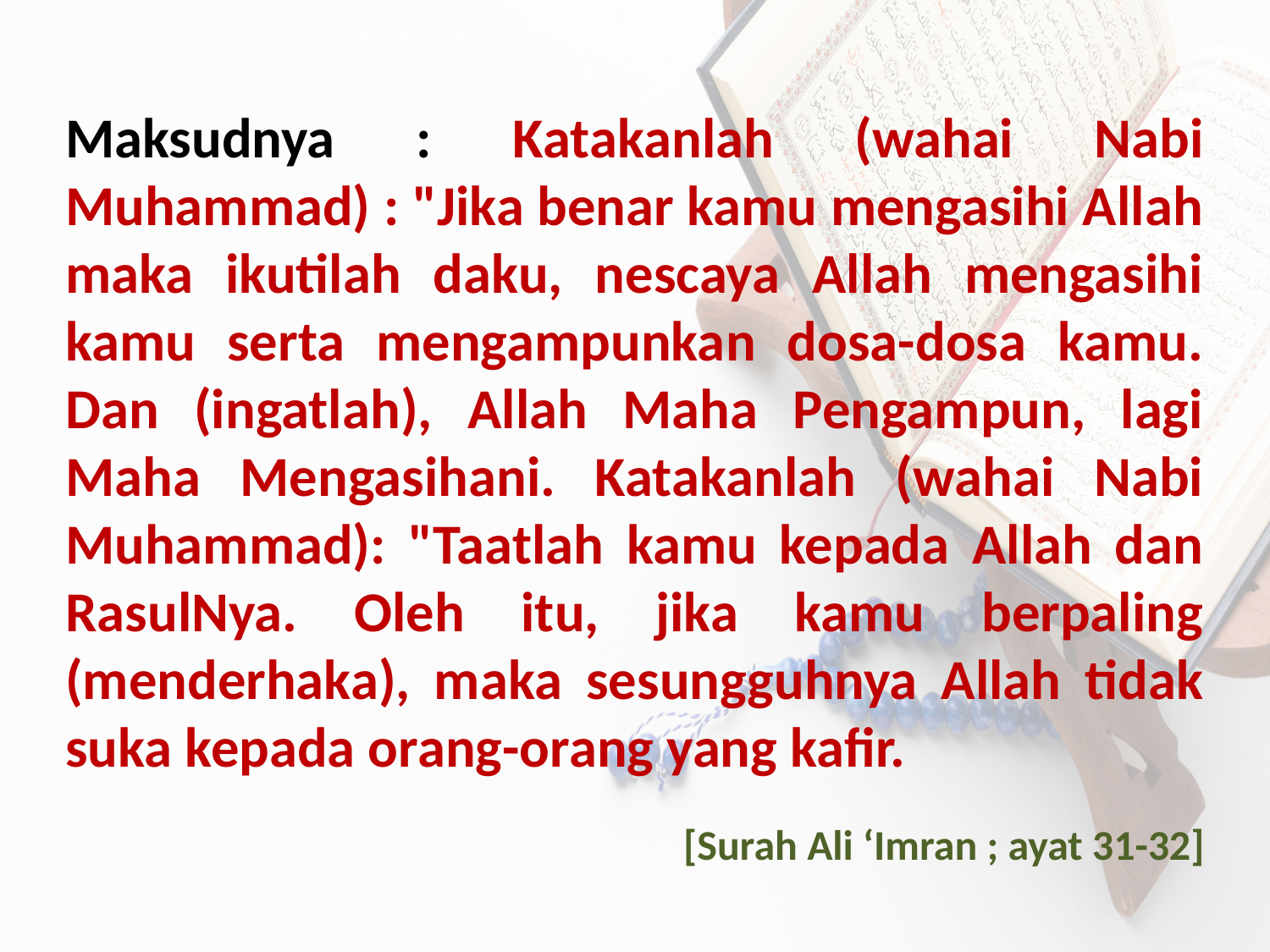

Maksudnya : Katakanlah (wahai Nabi Muhammad) : "Jika benar kamu mengasihi Allah maka ikutilah daku, nescaya Allah mengasihi kamu serta mengampunkan dosa-dosa kamu. Dan (ingatlah), Allah Maha Pengampun, lagi Maha Mengasihani. Katakanlah (wahai Nabi Muhammad): "Taatlah kamu kepada Allah dan RasulNya. Oleh itu, jika kamu berpaling (menderhaka), maka sesungguhnya Allah tidak suka kepada orang-orang yang kafir.
[Surah Ali ‘Imran ; ayat 31-32]